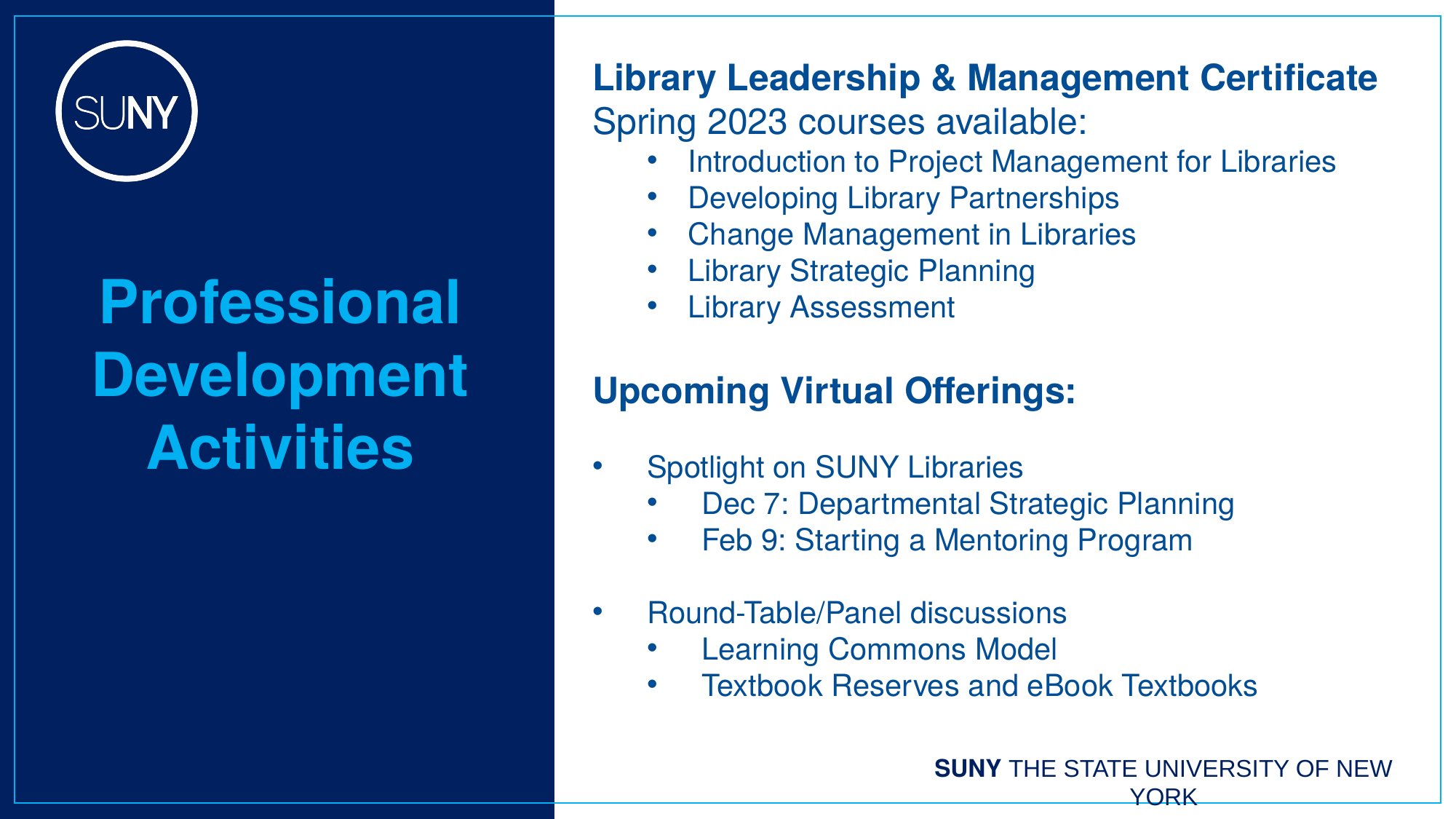

Library Leadership & Management Certificate
Spring 2023 courses available:
Introduction to Project Management for Libraries
Developing Library Partnerships
Change Management in Libraries
Library Strategic Planning
Library Assessment

Upcoming Virtual Offerings:

Spotlight on SUNY Libraries
Dec 7: Departmental Strategic Planning
Feb 9: Starting a Mentoring Program

Round-Table/Panel discussions
Learning Commons Model
Textbook Reserves and eBook Textbooks

Professional Development
Activities